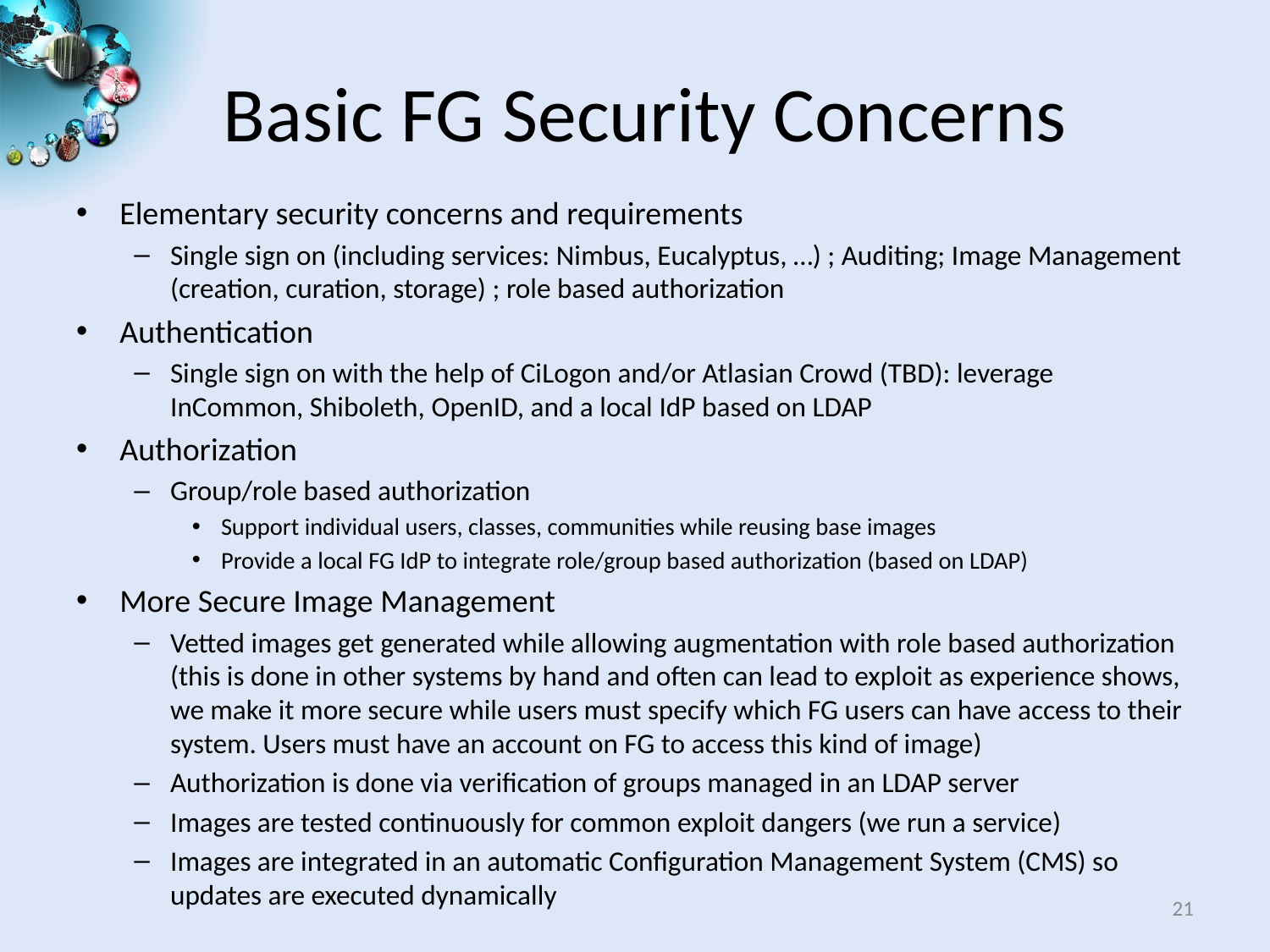

# Basic FG Security Concerns
Elementary security concerns and requirements
Single sign on (including services: Nimbus, Eucalyptus, …) ; Auditing; Image Management (creation, curation, storage) ; role based authorization
Authentication
Single sign on with the help of CiLogon and/or Atlasian Crowd (TBD): leverage InCommon, Shiboleth, OpenID, and a local IdP based on LDAP
Authorization
Group/role based authorization
Support individual users, classes, communities while reusing base images
Provide a local FG IdP to integrate role/group based authorization (based on LDAP)
More Secure Image Management
Vetted images get generated while allowing augmentation with role based authorization (this is done in other systems by hand and often can lead to exploit as experience shows, we make it more secure while users must specify which FG users can have access to their system. Users must have an account on FG to access this kind of image)
Authorization is done via verification of groups managed in an LDAP server
Images are tested continuously for common exploit dangers (we run a service)
Images are integrated in an automatic Configuration Management System (CMS) so updates are executed dynamically

21